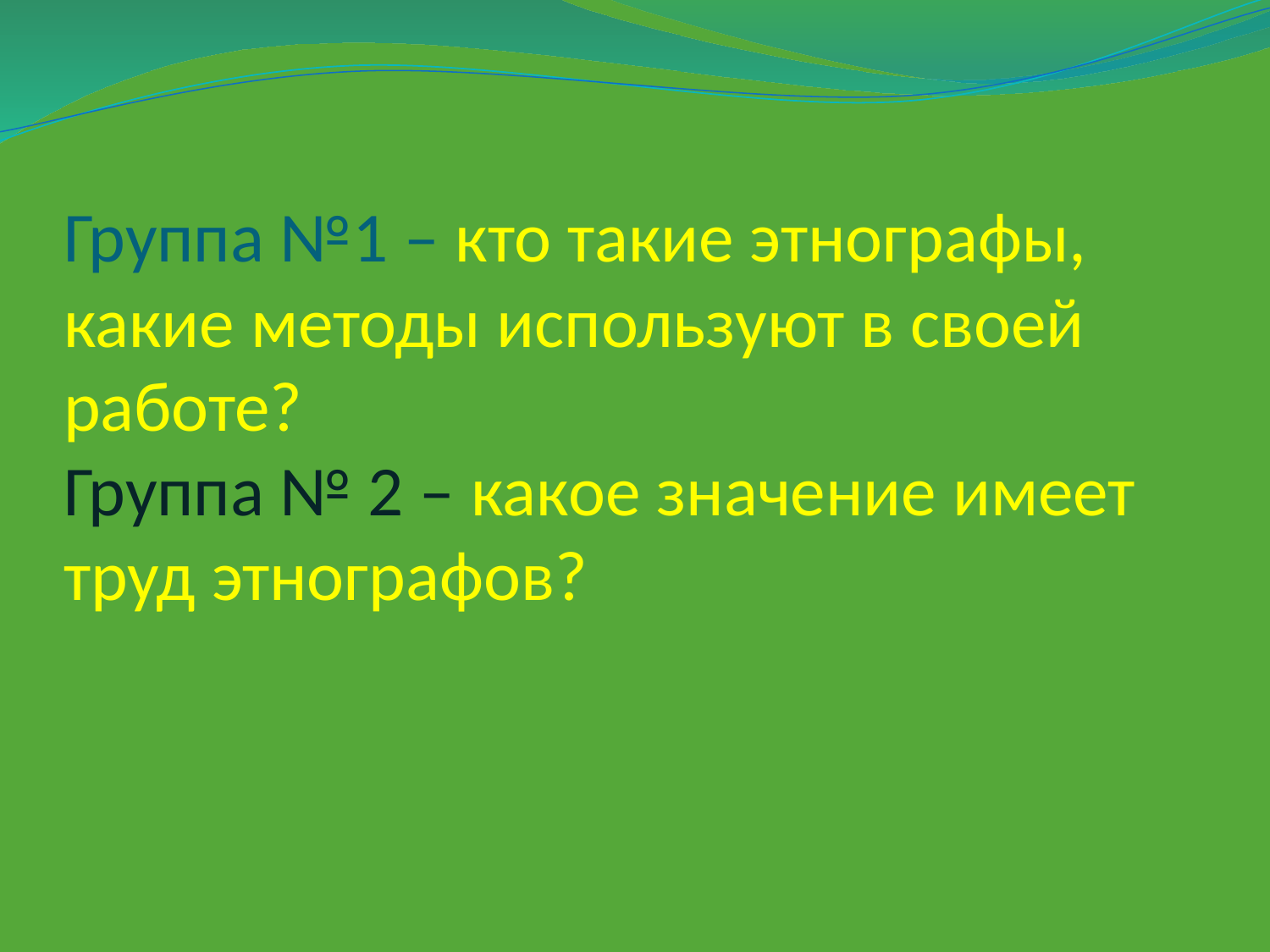

# Группа №1 – кто такие этнографы, какие методы используют в своей работе? Группа № 2 – какое значение имеет труд этнографов?